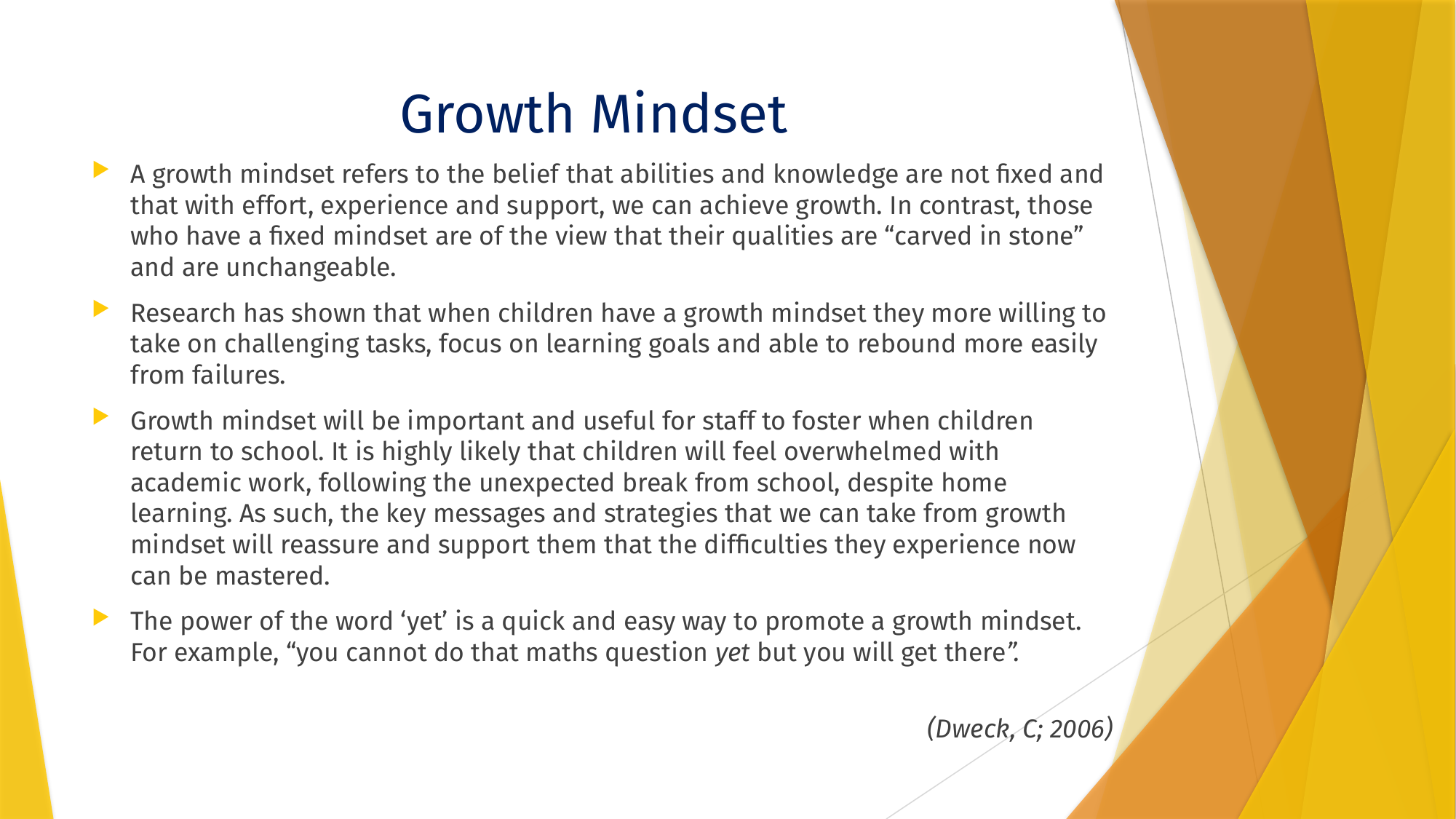

# Growth Mindset
A growth mindset refers to the belief that abilities and knowledge are not fixed and that with effort, experience and support, we can achieve growth. In contrast, those who have a fixed mindset are of the view that their qualities are “carved in stone” and are unchangeable.
Research has shown that when children have a growth mindset they more willing to take on challenging tasks, focus on learning goals and able to rebound more easily from failures.
Growth mindset will be important and useful for staff to foster when children return to school. It is highly likely that children will feel overwhelmed with academic work, following the unexpected break from school, despite home learning. As such, the key messages and strategies that we can take from growth mindset will reassure and support them that the difficulties they experience now can be mastered.
The power of the word ‘yet’ is a quick and easy way to promote a growth mindset. For example, “you cannot do that maths question yet but you will get there”.
											(Dweck, C; 2006)